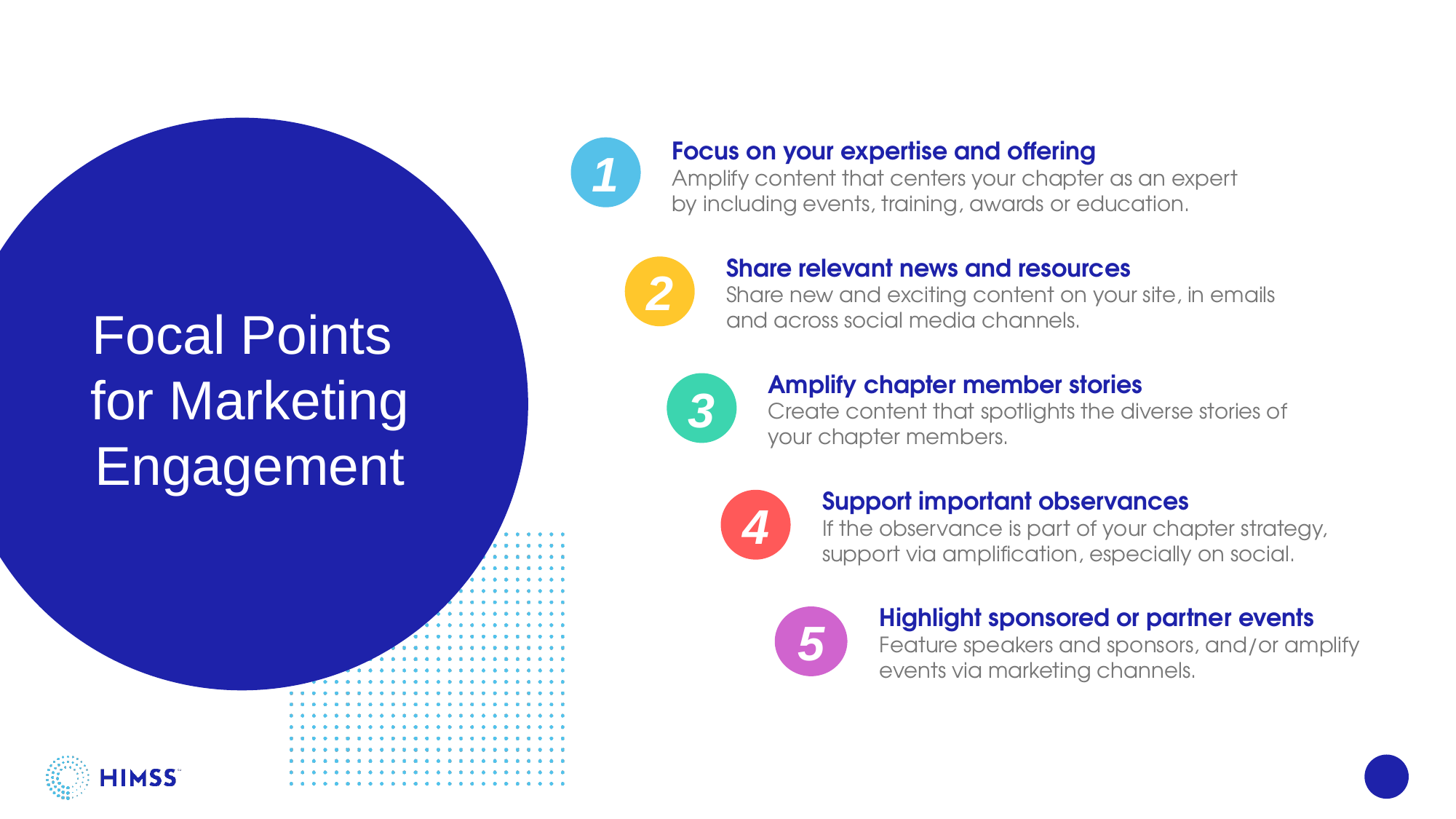

Focus on your expertise and offering
Amplify content that centers your chapter as an expert by including events, training, awards or education.
1
Share relevant news and resources
Share new and exciting content on your site, in emails and across social media channels.
2
# Focal Points for Marketing Engagement
Amplify chapter member stories
Create content that spotlights the diverse stories of your chapter members.
3
Support important observances
If the observance is part of your chapter strategy, support via amplification, especially on social.
4
Highlight sponsored or partner events
Feature speakers and sponsors, and/or amplify events via marketing channels.
5